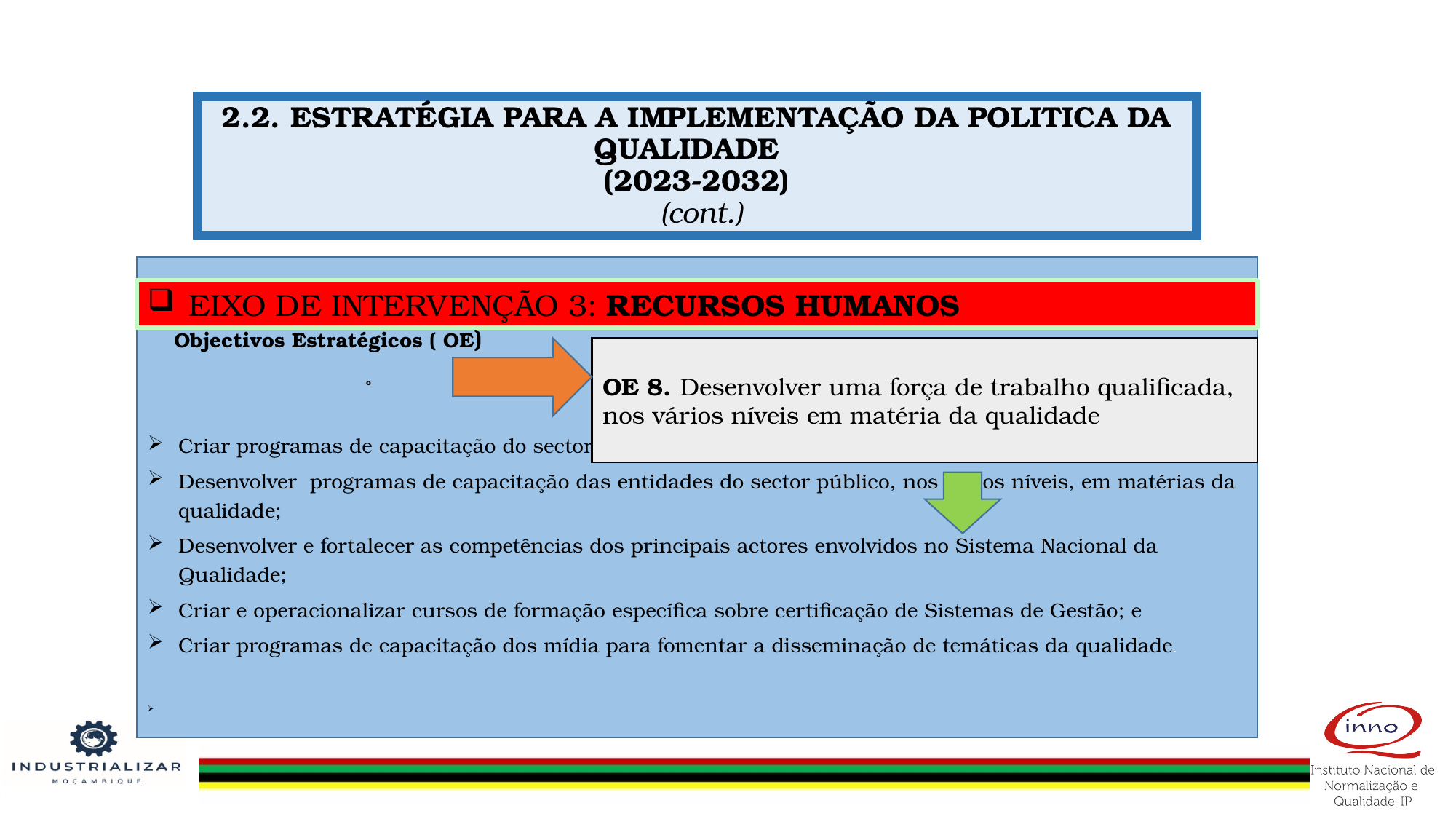

# 2.2. ESTRATÉGIA PARA A IMPLEMENTAÇÃO DA POLITICA DA QUALIDADE (2023-2032) (cont.)

            Objectivos Estratégicos ( OE)

                                                                                o
                                                                           Acções Estratégicas ( AE)
Criar programas de capacitação do sector privado em matérias da qualidade ;
Desenvolver  programas de capacitação das entidades do sector público, nos vários níveis, em matérias da qualidade;
Desenvolver e fortalecer as competências dos principais actores envolvidos no Sistema Nacional da Qualidade;
Criar e operacionalizar cursos de formação específica sobre certificação de Sistemas de Gestão; e
Criar programas de capacitação dos mídia para fomentar a disseminação de temáticas da qualidade.

eixo de intervenção 3: RECURSOS HUMANOS

OE 8. Desenvolver uma força de trabalho qualificada, nos vários níveis em matéria da qualidade

24